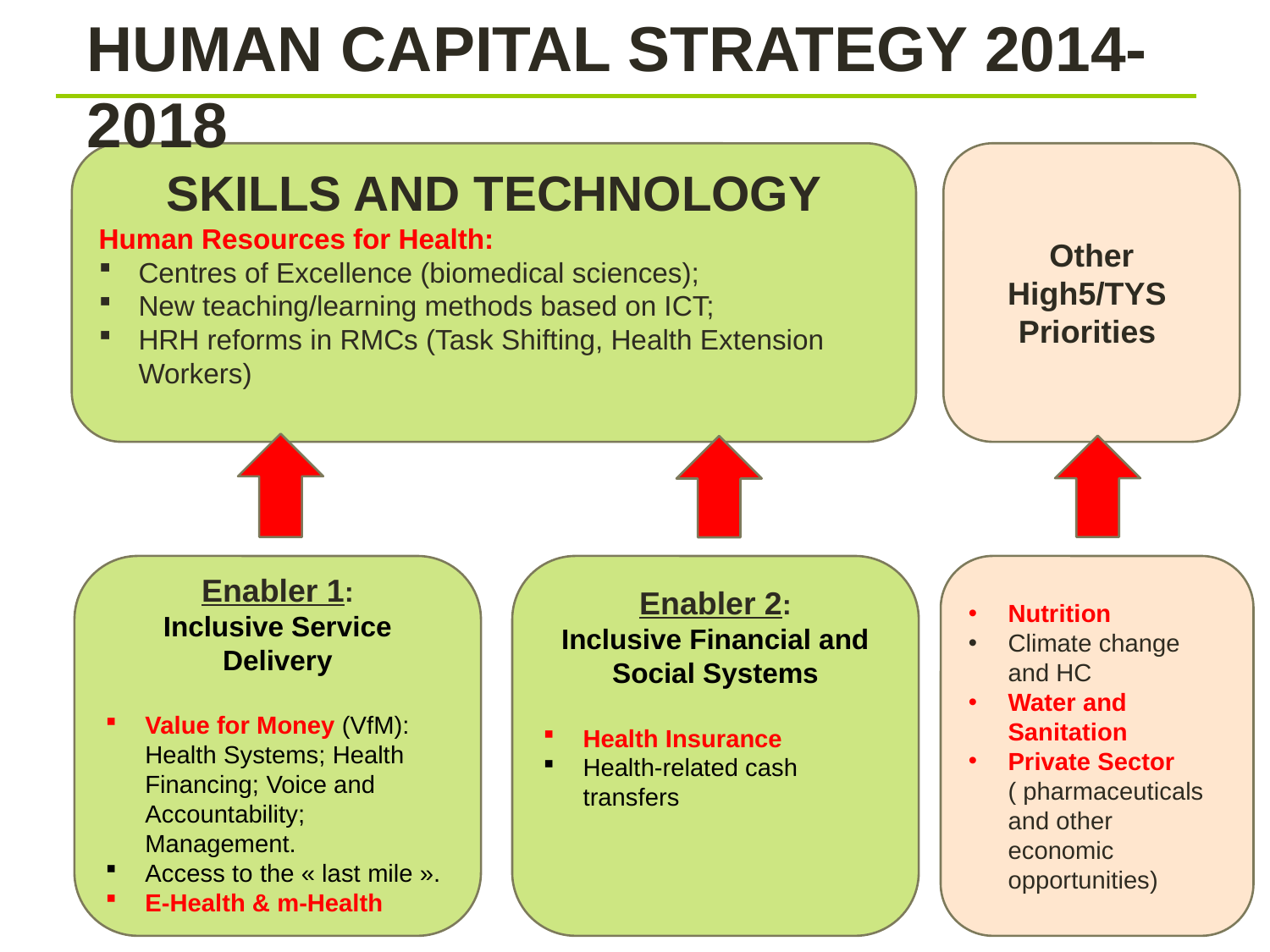

HUMAN CAPITAL STRATEGY 2014-2018

SKILLS AND TECHNOLOGY
Human Resources for Health:
Centres of Excellence (biomedical sciences);
New teaching/learning methods based on ICT;
HRH reforms in RMCs (Task Shifting, Health Extension Workers)

Other High5/TYS
Priorities

Nutrition
Climate change and HC
Water and Sanitation
Private Sector ( pharmaceuticals and other economic opportunities)

Enabler 1:
Inclusive Service Delivery

Value for Money (VfM): Health Systems; Health Financing; Voice and Accountability; Management.
Access to the « last mile ».
E-Health & m-Health

Enabler 2:
Inclusive Financial and Social Systems

Health Insurance
Health-related cash transfers